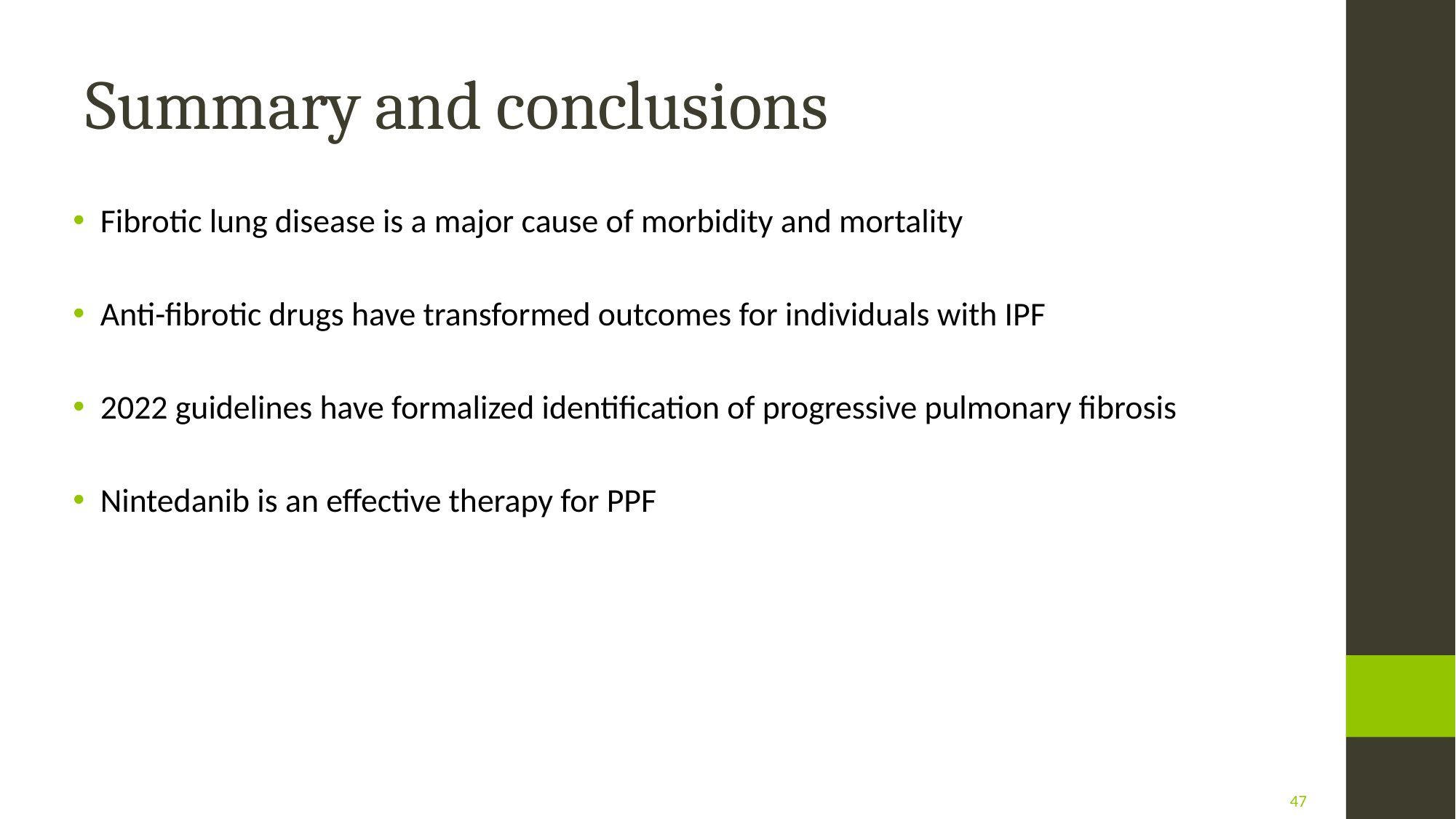

# Summary and conclusions

Fibrotic lung disease is a major cause of morbidity and mortality

Anti-fibrotic drugs have transformed outcomes for individuals with IPF

2022 guidelines have formalized identification of progressive pulmonary fibrosis

Nintedanib is an effective therapy for PPF

	47